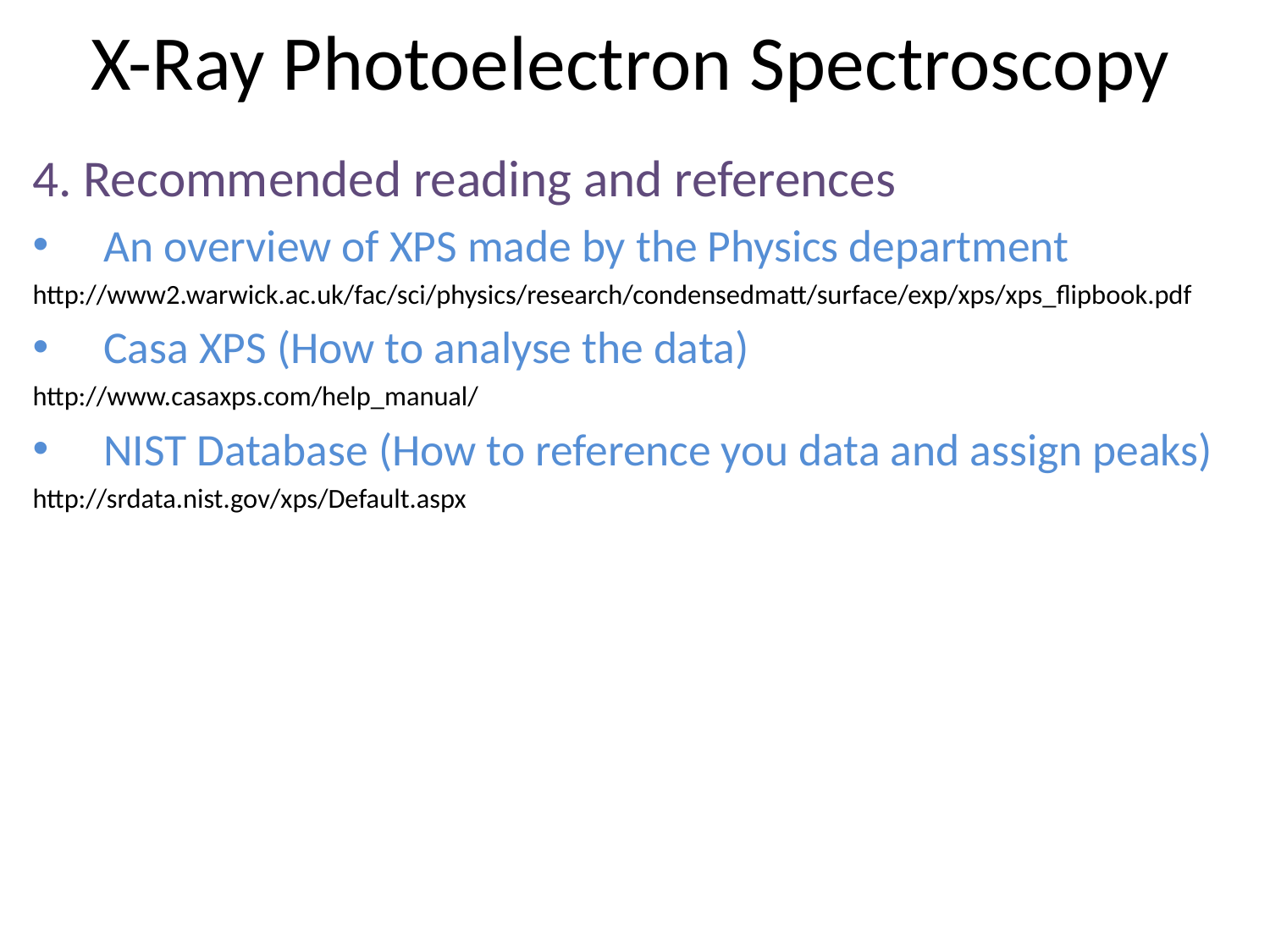

# X-Ray Photoelectron Spectroscopy
4. Recommended reading and references
An overview of XPS made by the Physics department
http://www2.warwick.ac.uk/fac/sci/physics/research/condensedmatt/surface/exp/xps/xps_flipbook.pdf
Casa XPS (How to analyse the data)
http://www.casaxps.com/help_manual/
NIST Database (How to reference you data and assign peaks)
http://srdata.nist.gov/xps/Default.aspx